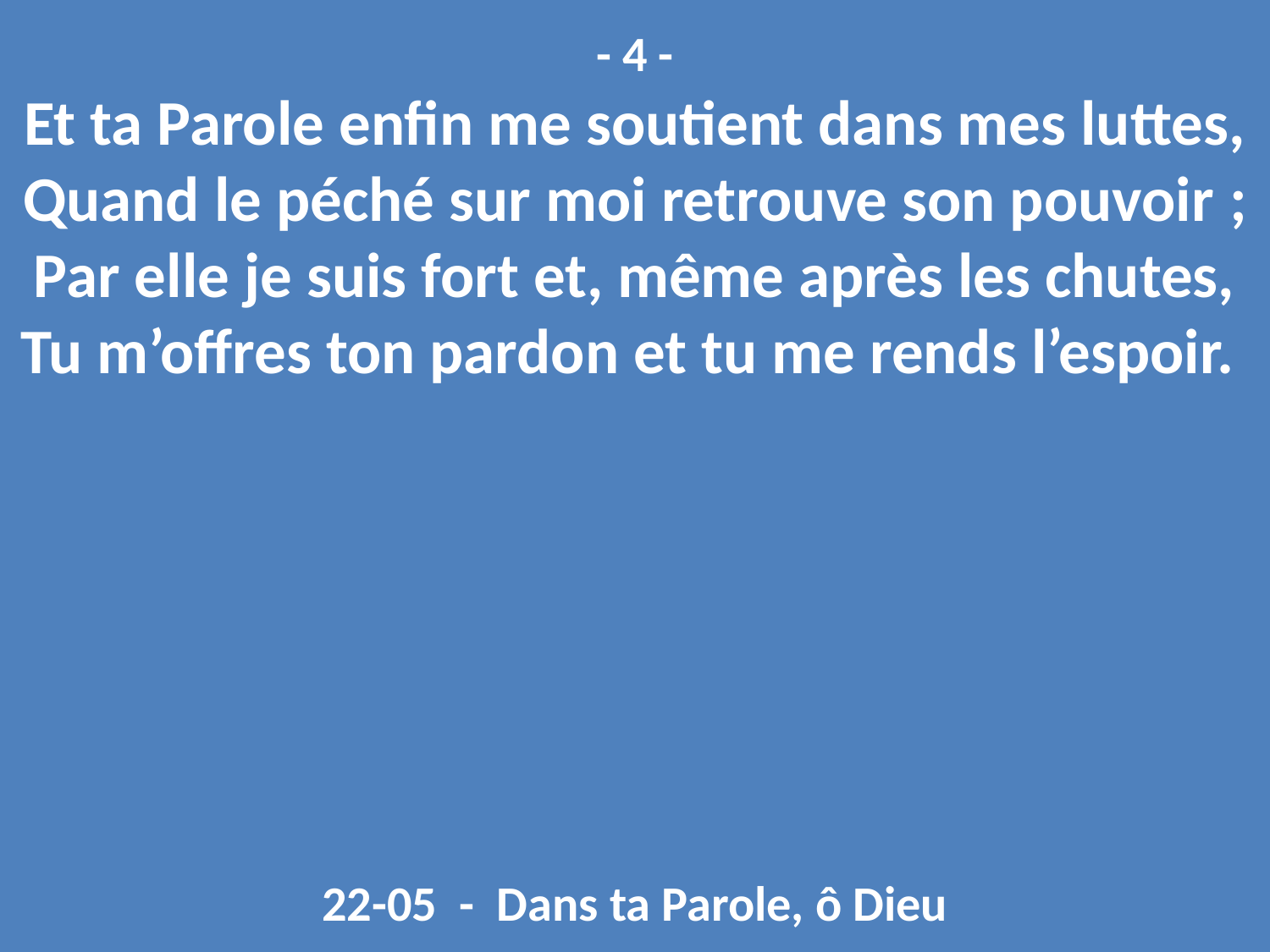

- 4 -
Et ta Parole enfin me soutient dans mes luttes,
Quand le péché sur moi retrouve son pouvoir ;
Par elle je suis fort et, même après les chutes,
Tu m’offres ton pardon et tu me rends l’espoir.
22-05  -  Dans ta Parole, ô Dieu